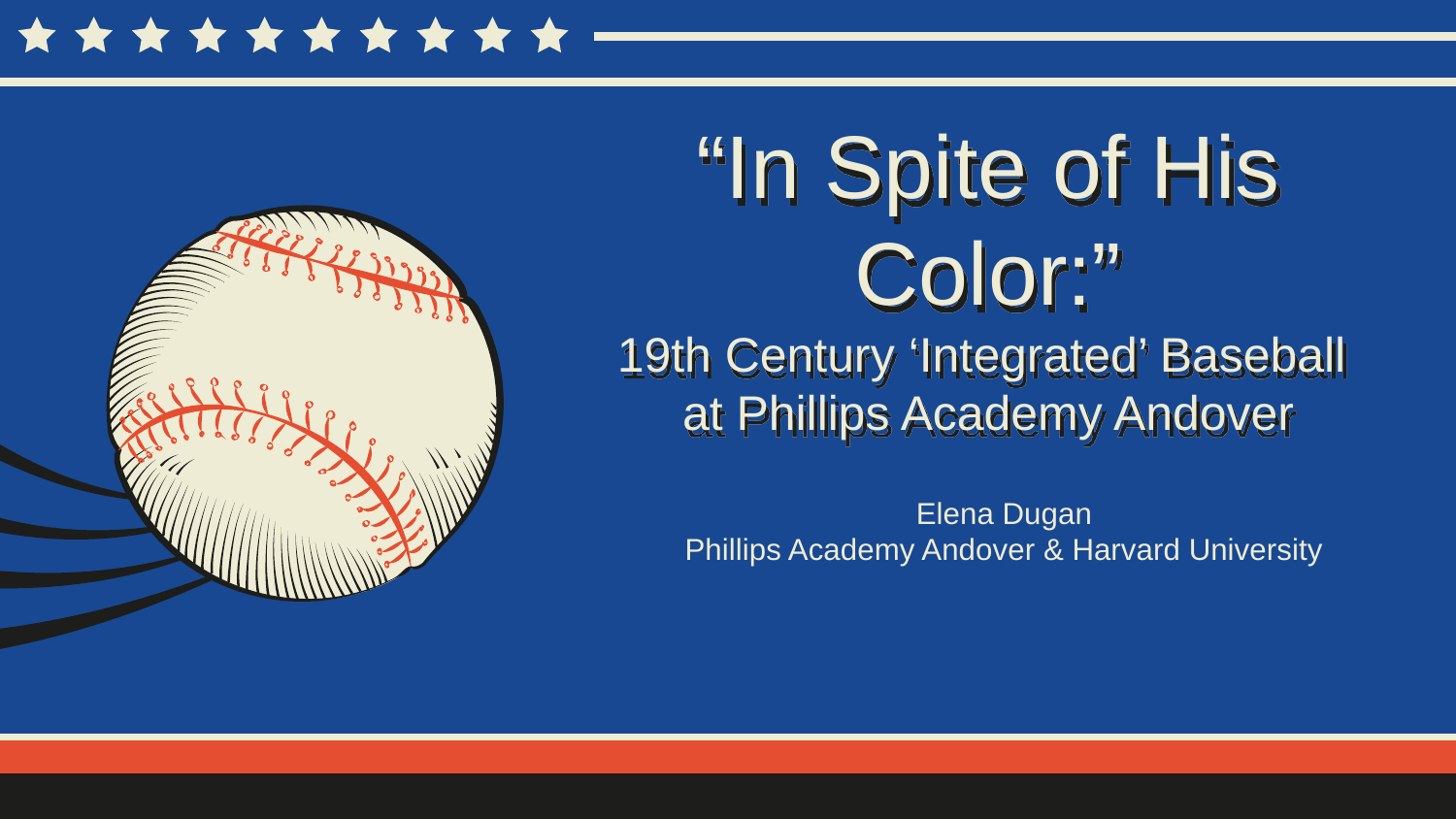

# “In Spite of His Color:”
19th Century ‘Integrated’ Baseball
at Phillips Academy Andover

Elena Dugan
Phillips Academy Andover & Harvard University